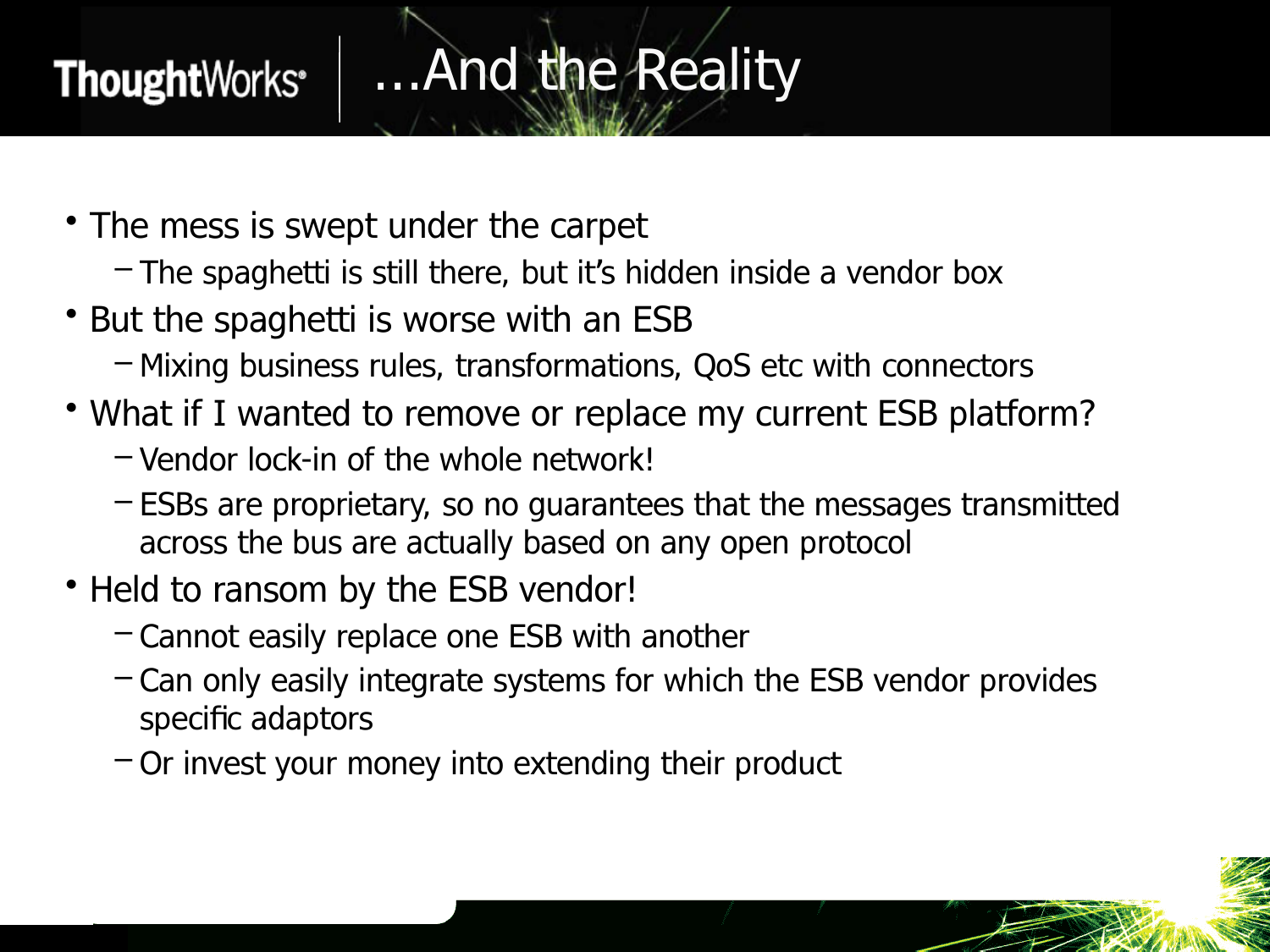

# ...And the Reality
The mess is swept under the carpet
The spaghetti is still there, but it’s hidden inside a vendor box
But the spaghetti is worse with an ESB
Mixing business rules, transformations, QoS etc with connectors
What if I wanted to remove or replace my current ESB platform?
Vendor lock-in of the whole network!
ESBs are proprietary, so no guarantees that the messages transmitted across the bus are actually based on any open protocol
Held to ransom by the ESB vendor!
Cannot easily replace one ESB with another
Can only easily integrate systems for which the ESB vendor provides specific adaptors
Or invest your money into extending their product